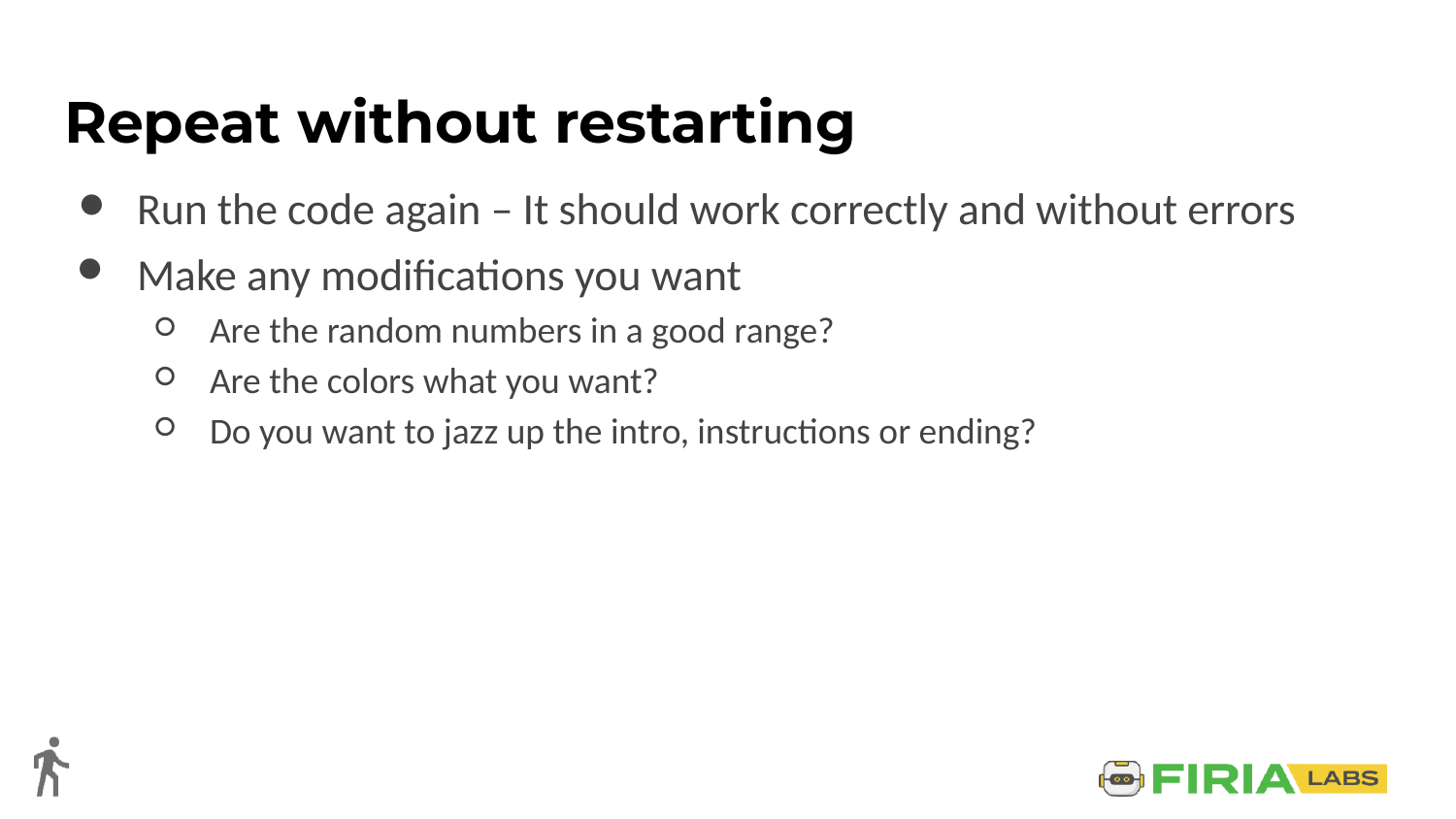

# Repeat without restarting
Run the code again – It should work correctly and without errors
Make any modifications you want
Are the random numbers in a good range?
Are the colors what you want?
Do you want to jazz up the intro, instructions or ending?